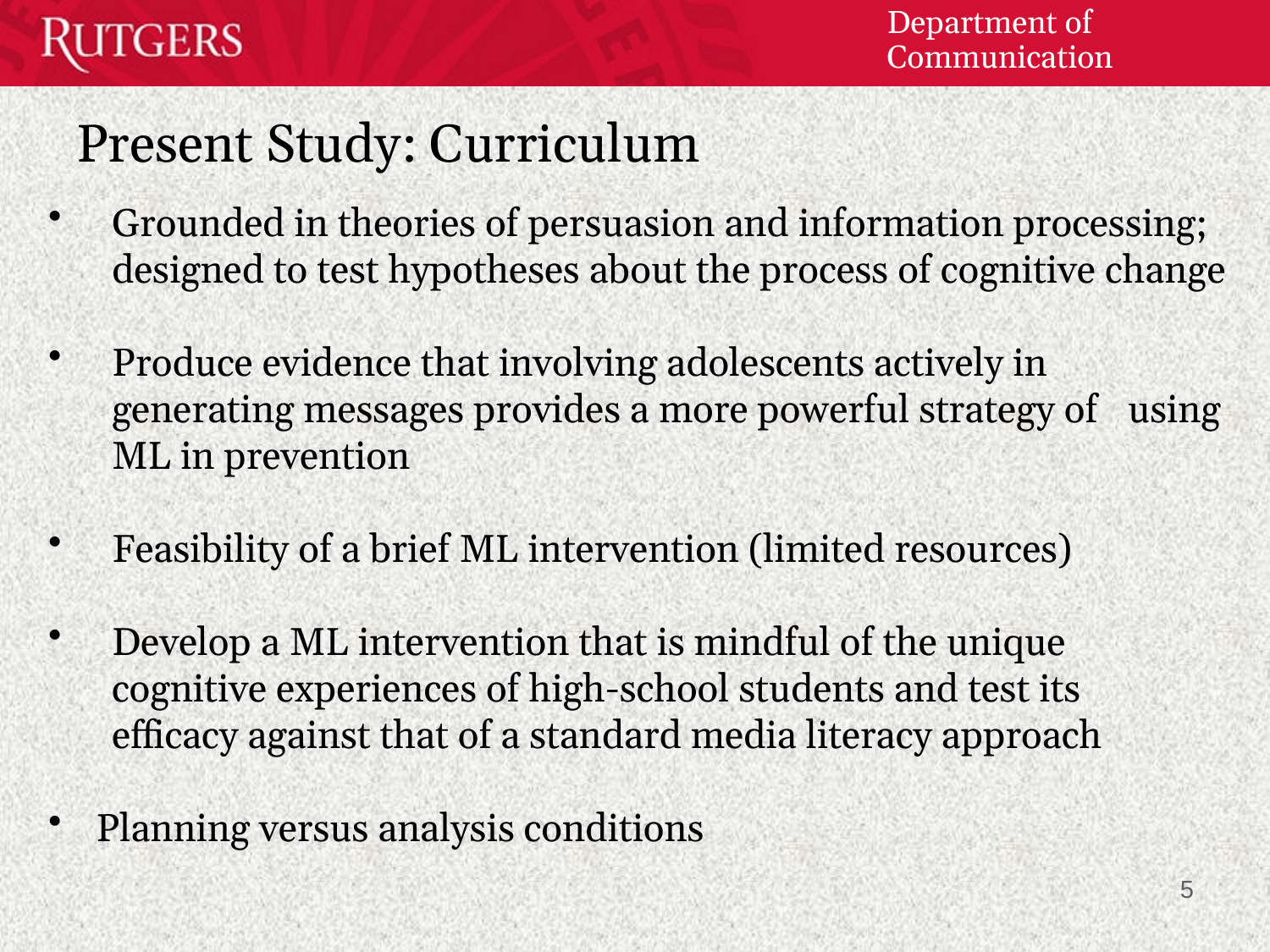

# Present Study: Curriculum
Grounded in theories of persuasion and information processing; designed to test hypotheses about the process of cognitive change

Produce evidence that involving adolescents actively in 	generating messages provides a more powerful strategy of 	using ML in prevention

Feasibility of a brief ML intervention (limited resources)

Develop a ML intervention that is mindful of the unique 	cognitive experiences of high-school students and test its 	efficacy against that of a standard media literacy approach

Planning versus analysis conditions

5